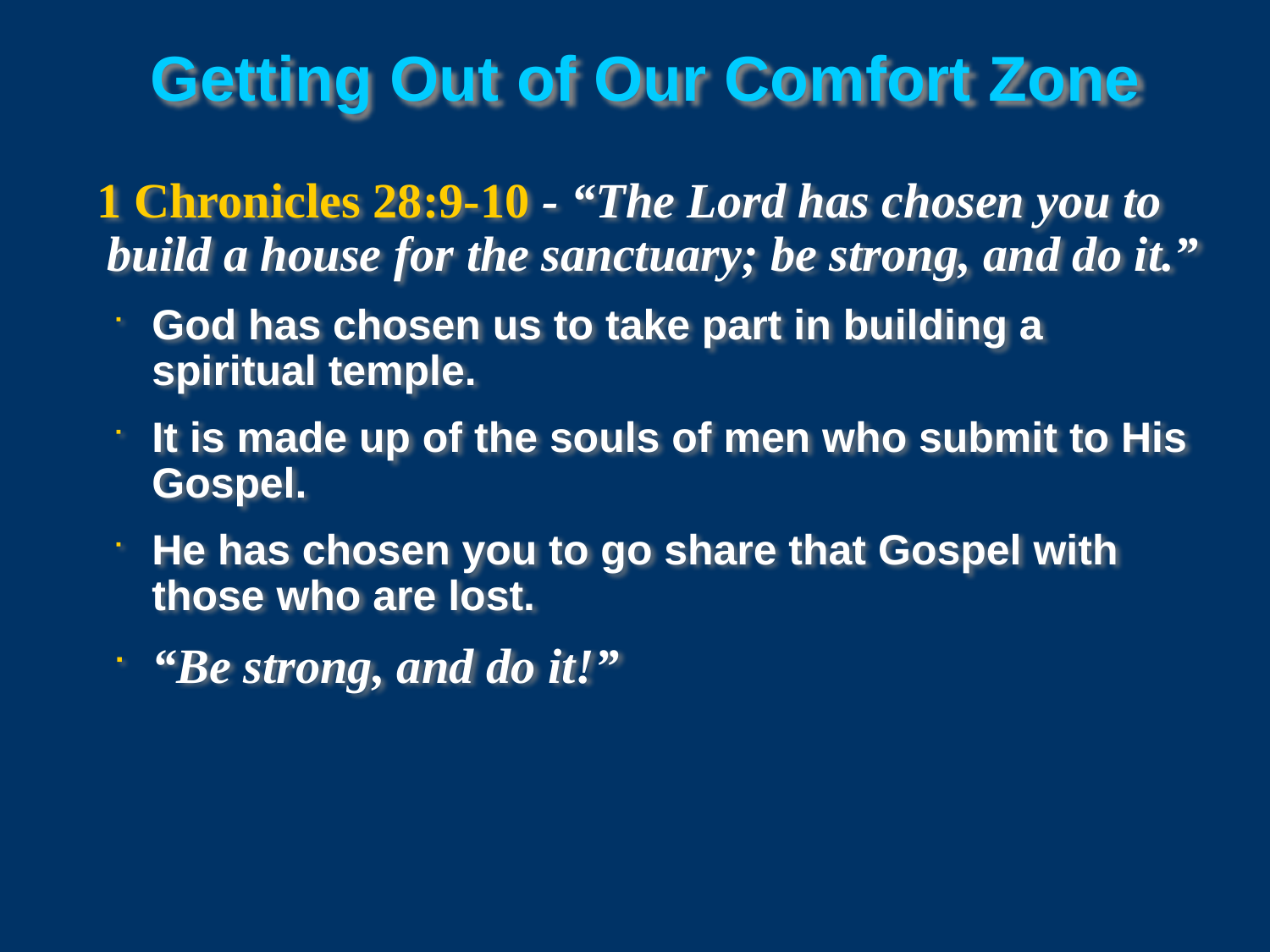

Getting Out of Our Comfort Zone
1 Chronicles 28:9-10 - “The Lord has chosen you to build a house for the sanctuary; be strong, and do it.”
God has chosen us to take part in building a spiritual temple.
It is made up of the souls of men who submit to His Gospel.
He has chosen you to go share that Gospel with those who are lost.
“Be strong, and do it!”